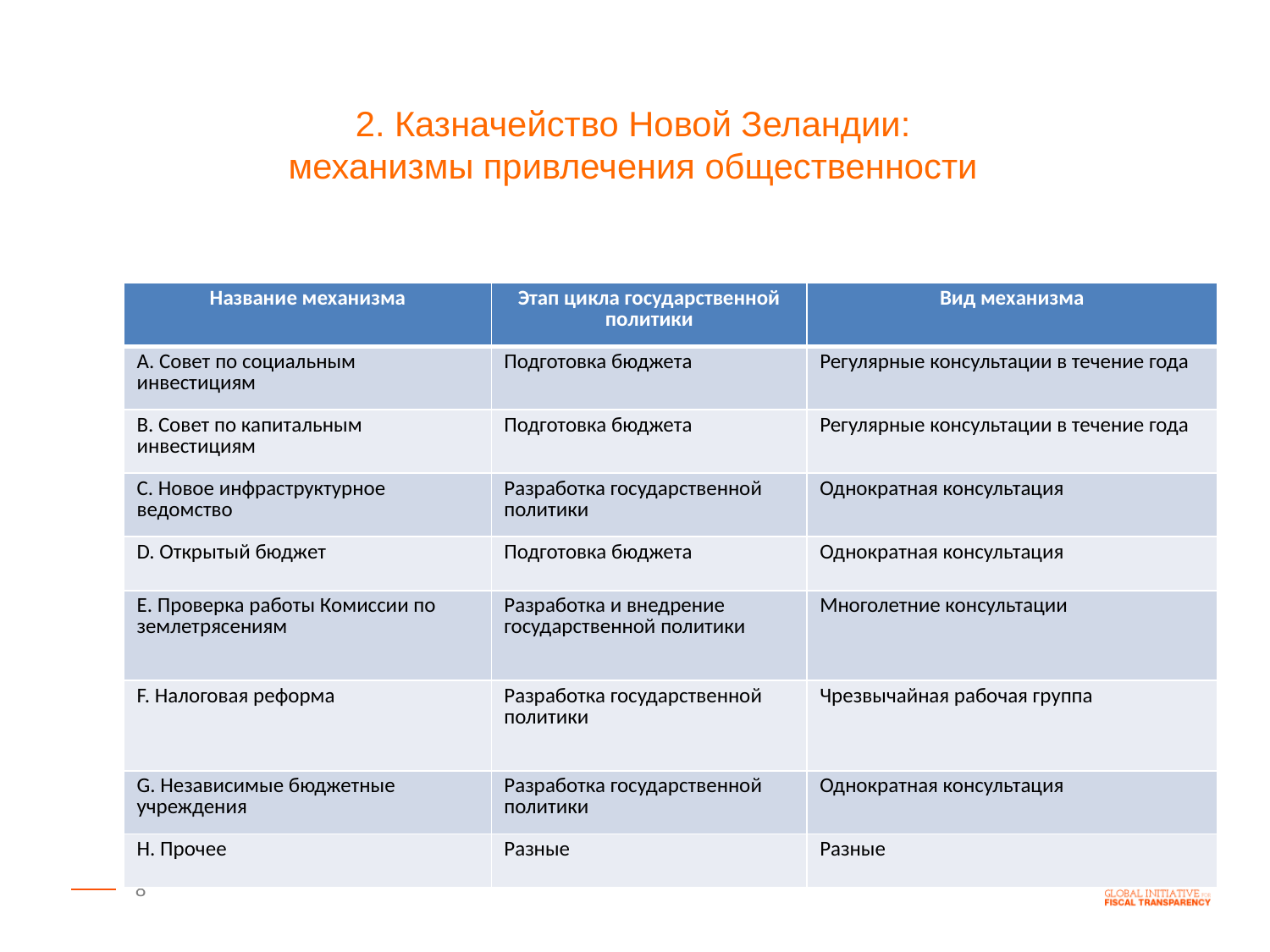

2. Казначейство Новой Зеландии:
механизмы привлечения общественности

| Название механизма | Этап цикла государственной политики | Вид механизма |
| --- | --- | --- |
| A. Совет по социальным инвестициям | Подготовка бюджета | Регулярные консультации в течение года |
| B. Совет по капитальным инвестициям | Подготовка бюджета | Регулярные консультации в течение года |
| C. Новое инфраструктурное ведомство | Разработка государственной политики | Однократная консультация |
| D. Открытый бюджет | Подготовка бюджета | Однократная консультация |
| E. Проверка работы Комиссии по землетрясениям | Разработка и внедрение государственной политики | Многолетние консультации |
| F. Налоговая реформа | Разработка государственной политики | Чрезвычайная рабочая группа |
| G. Независимые бюджетные учреждения | Разработка государственной политики | Однократная консультация |
| H. Прочее | Разные | Разные |
8